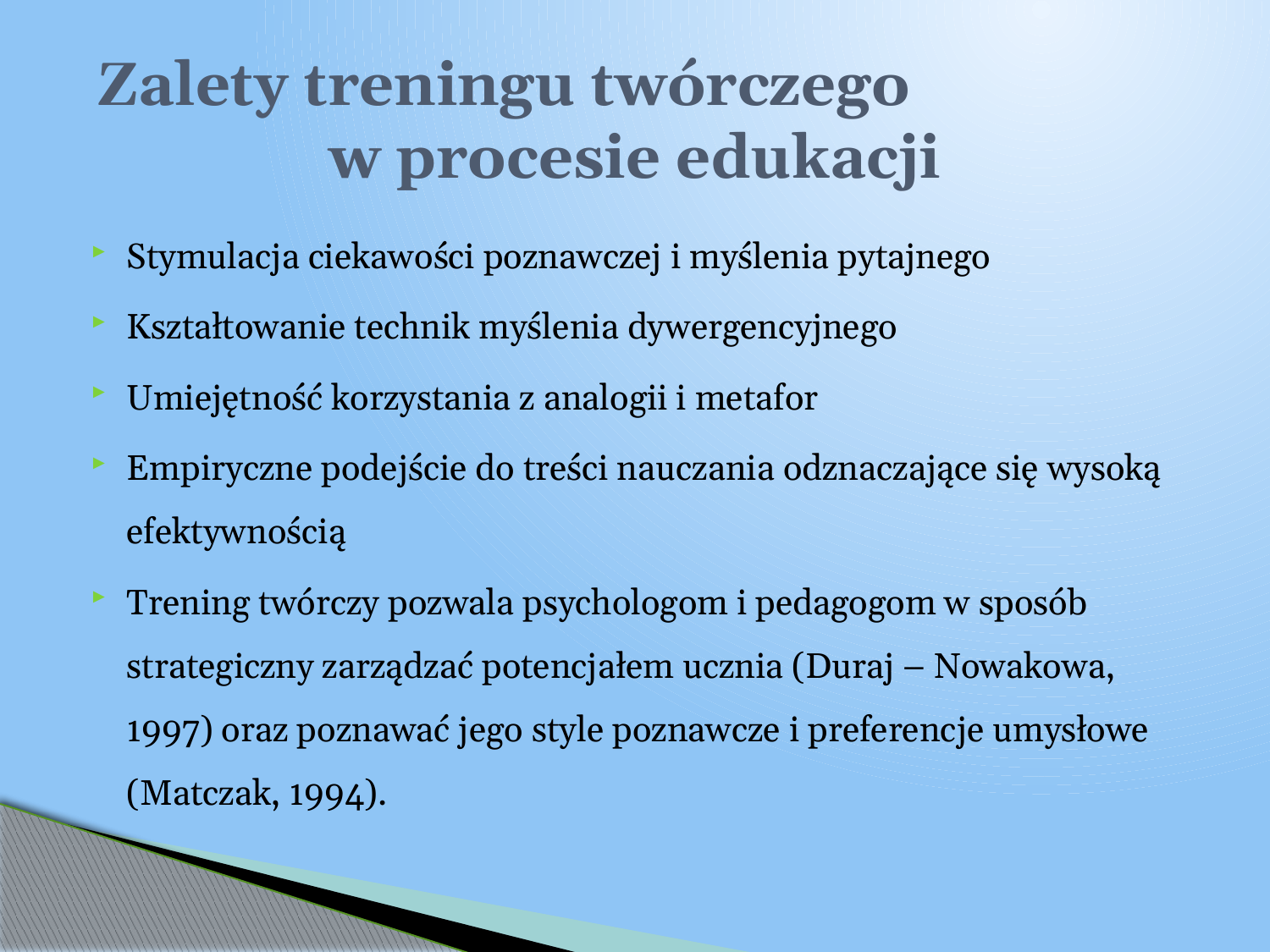

# Zalety treningu twórczego                  w procesie edukacji
Stymulacja ciekawości poznawczej i myślenia pytajnego
Kształtowanie technik myślenia dywergencyjnego
Umiejętność korzystania z analogii i metafor
Empiryczne podejście do treści nauczania odznaczające się wysoką efektywnością
Trening twórczy pozwala psychologom i pedagogom w sposób strategiczny zarządzać potencjałem ucznia (Duraj – Nowakowa, 1997) oraz poznawać jego style poznawcze i preferencje umysłowe (Matczak, 1994).